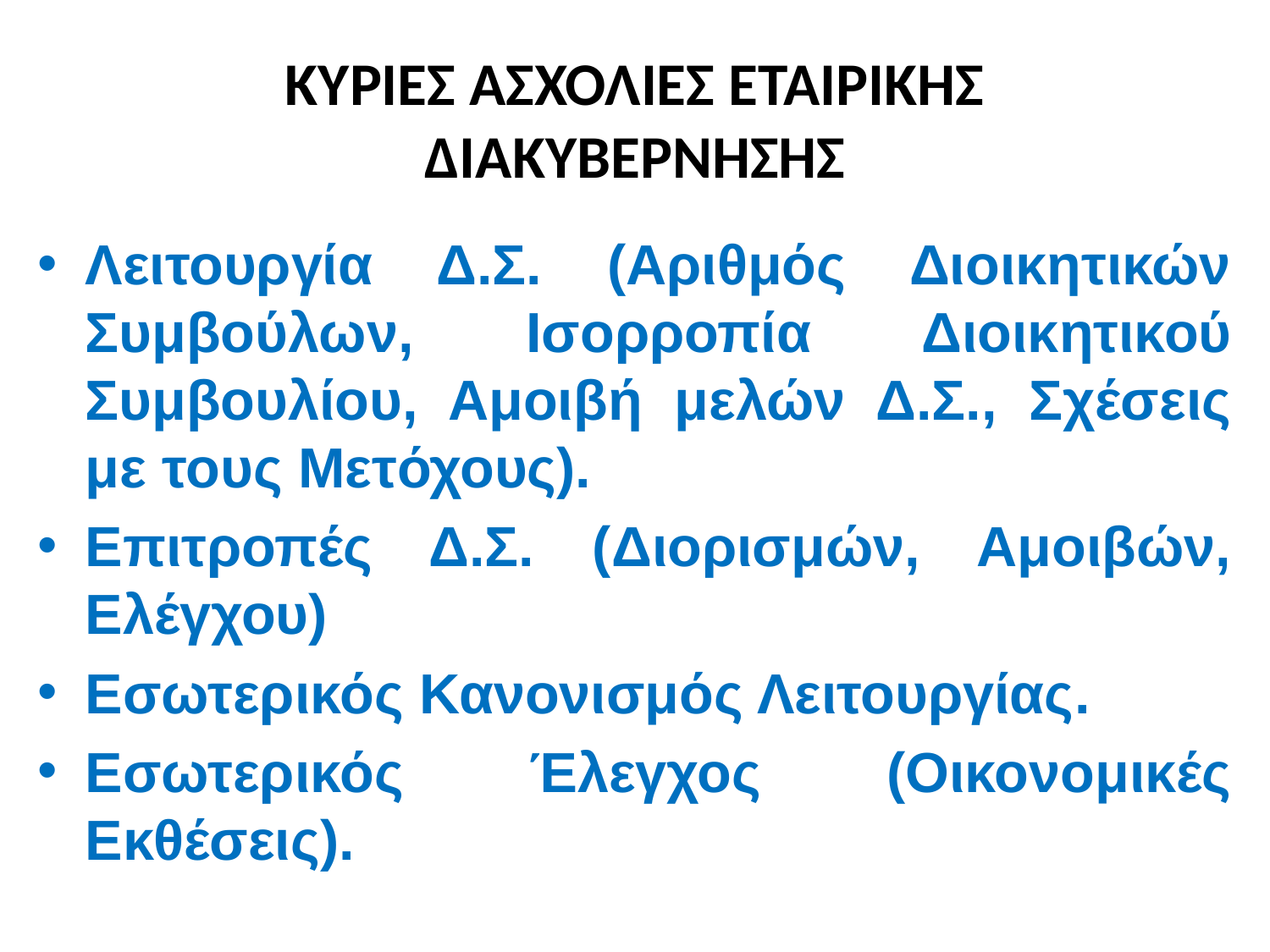

# ΚΥΡΙΕΣ ΑΣΧΟΛΙΕΣ ΕΤΑΙΡΙΚΗΣ ΔΙΑΚΥΒΕΡΝΗΣΗΣ
Λειτουργία Δ.Σ. (Αριθμός Διοικητικών Συμβούλων, Ισορροπία Διοικητικού Συμβουλίου, Αμοιβή μελών Δ.Σ., Σχέσεις με τους Μετόχους).
Επιτροπές Δ.Σ. (Διορισμών, Αμοιβών, Ελέγχου)
Εσωτερικός Κανονισμός Λειτουργίας.
Εσωτερικός Έλεγχος (Οικονομικές Εκθέσεις).